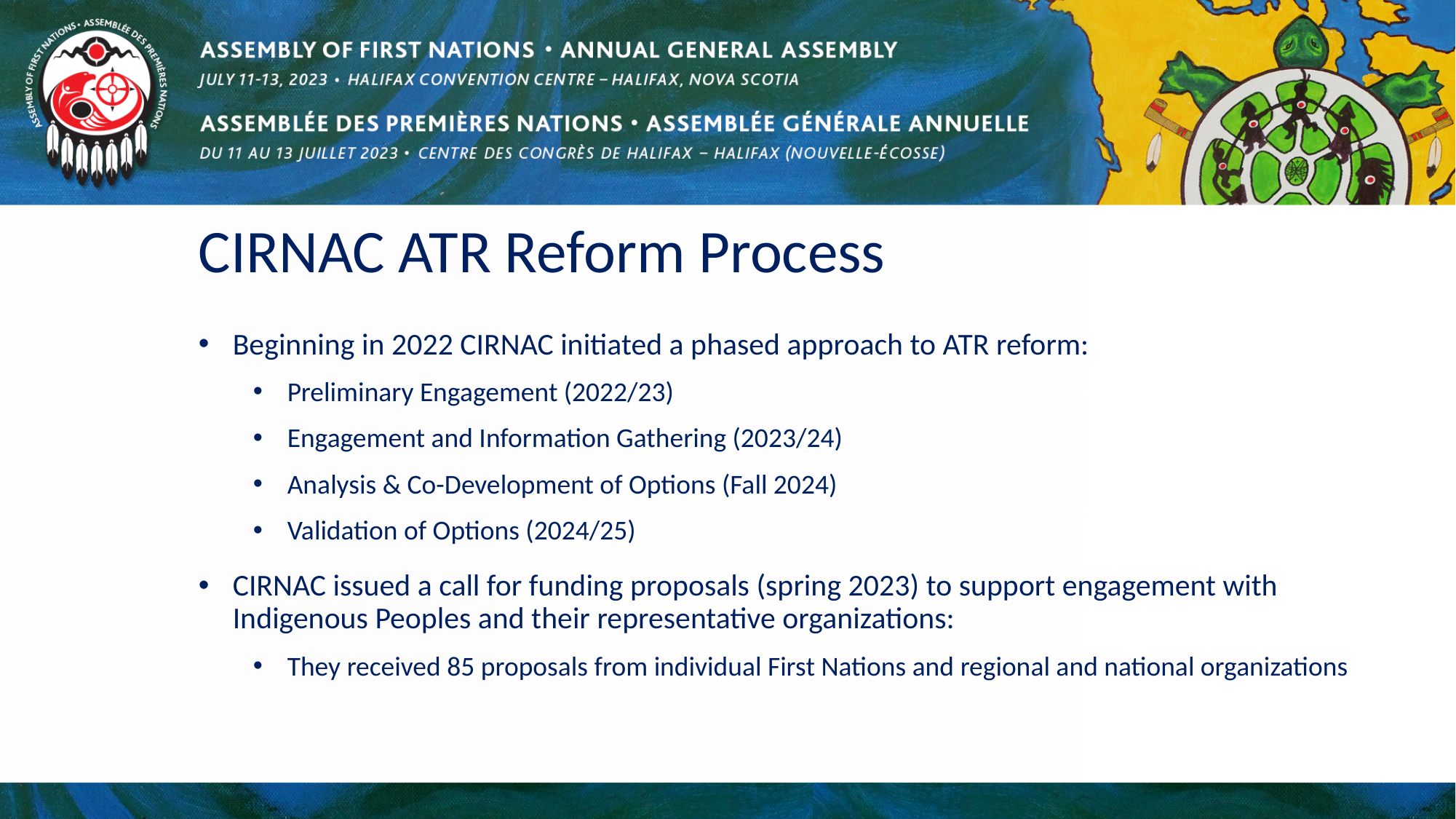

# CIRNAC ATR Reform Process
Beginning in 2022 CIRNAC initiated a phased approach to ATR reform:
Preliminary Engagement (2022/23)
Engagement and Information Gathering (2023/24)
Analysis & Co-Development of Options (Fall 2024)
Validation of Options (2024/25)
CIRNAC issued a call for funding proposals (spring 2023) to support engagement with Indigenous Peoples and their representative organizations:
They received 85 proposals from individual First Nations and regional and national organizations